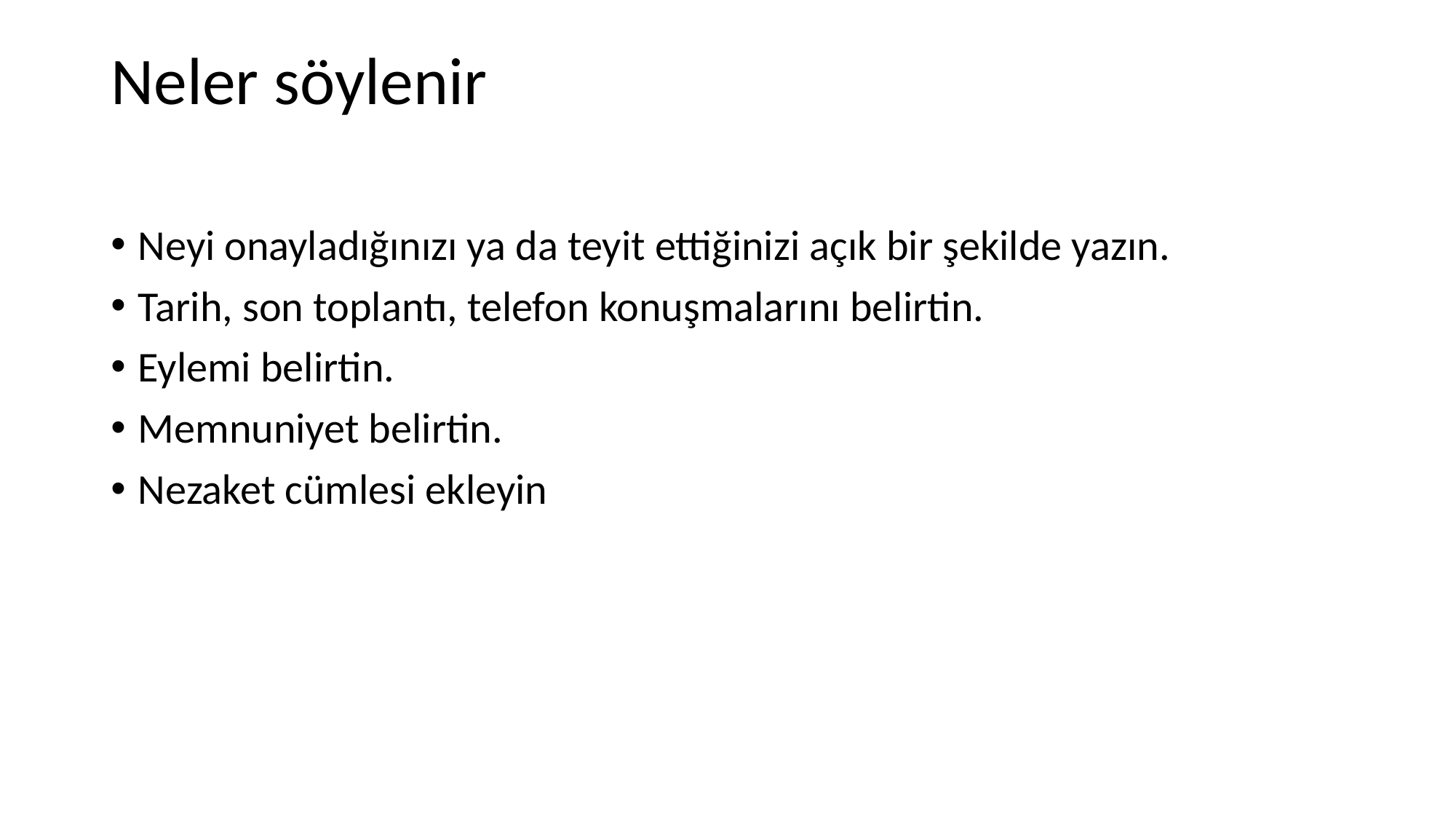

# Neler söylenir
Neyi onayladığınızı ya da teyit ettiğinizi açık bir şekilde yazın.
Tarih, son toplantı, telefon konuşmalarını belirtin.
Eylemi belirtin.
Memnuniyet belirtin.
Nezaket cümlesi ekleyin